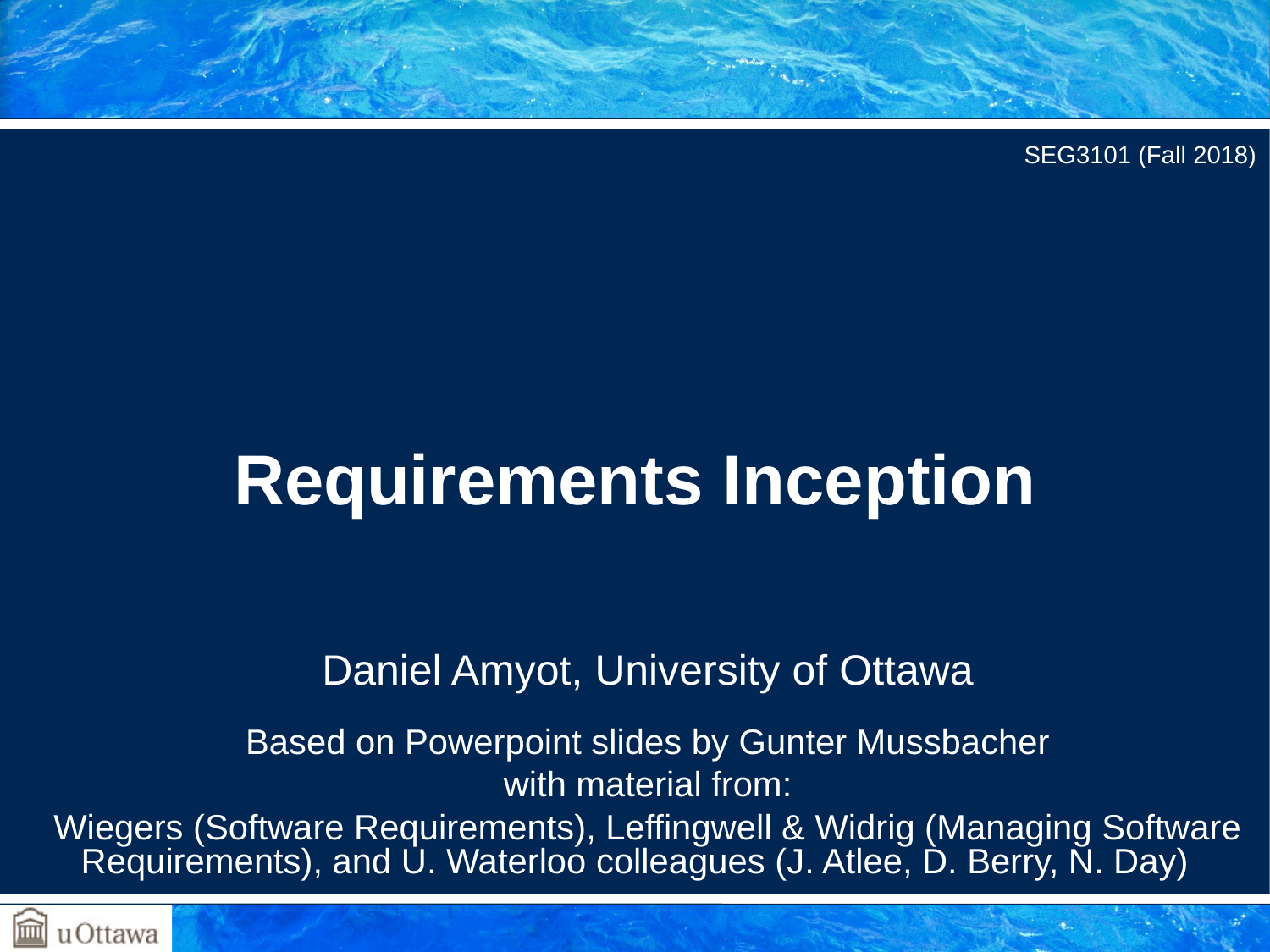

SEG3101 (Fall 2018)
# Requirements Inception
Daniel Amyot, University of Ottawa

Based on Powerpoint slides by Gunter Mussbacher
with material from:
Wiegers (Software Requirements), Leffingwell & Widrig (Managing Software Requirements), and U. Waterloo colleagues (J. Atlee, D. Berry, N. Day)